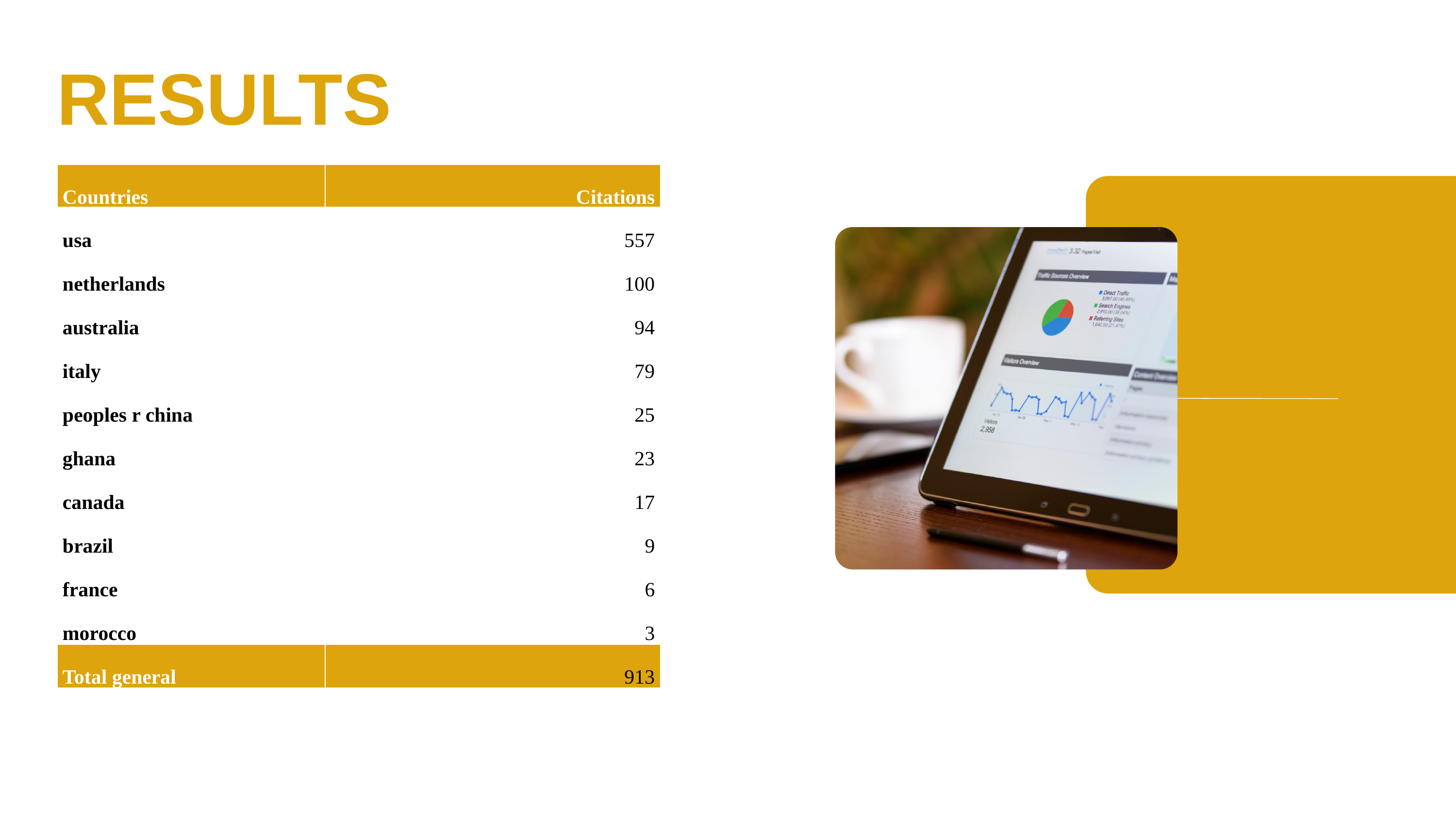

RESULTS
| Countries | Citations |
| --- | --- |
| usa | 557 |
| netherlands | 100 |
| australia | 94 |
| italy | 79 |
| peoples r china | 25 |
| ghana | 23 |
| canada | 17 |
| brazil | 9 |
| france | 6 |
| morocco | 3 |
| Total general | 913 |